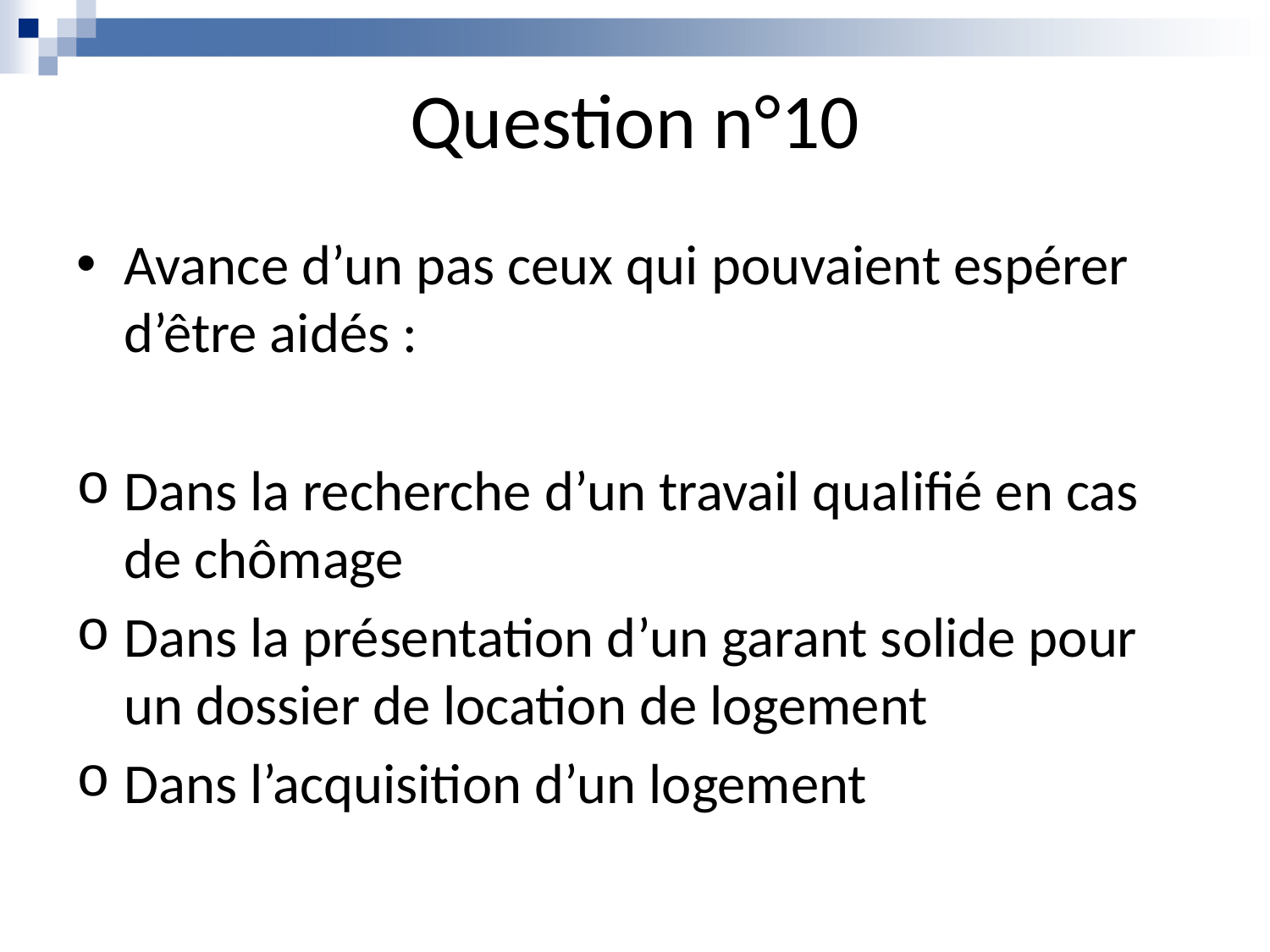

# Question n°10
Avance d’un pas ceux qui pouvaient espérer d’être aidés :

Dans la recherche d’un travail qualifié en cas de chômage
Dans la présentation d’un garant solide pour un dossier de location de logement
Dans l’acquisition d’un logement